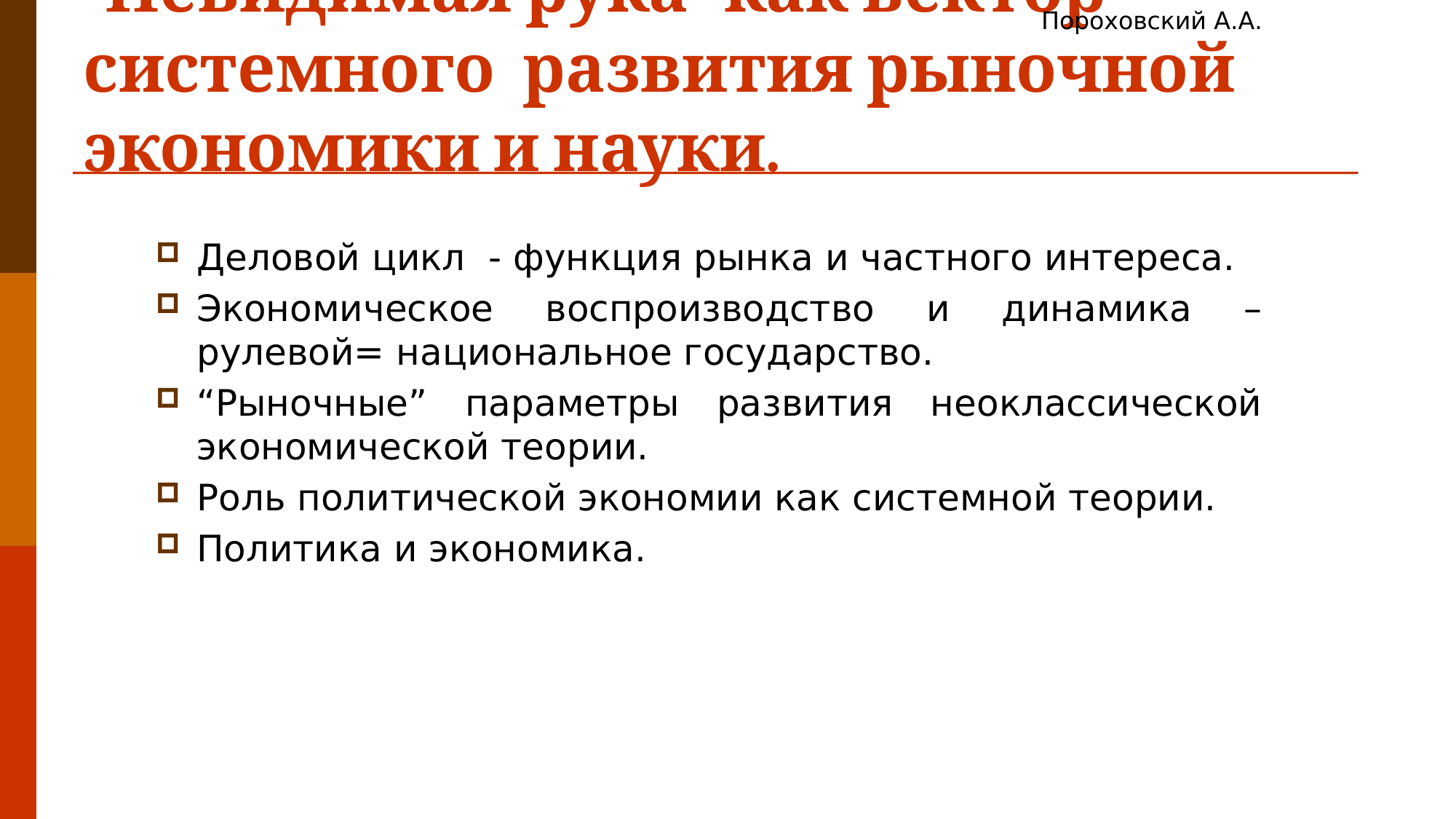

Пороховский А.А.
# “Невидимая рука” как вектор системного  развития рыночной экономики и науки.
Деловой цикл  - функция рынка и частного интереса.
Экономическое воспроизводство и динамика – рулевой= национальное государство.
“Рыночные” параметры развития неоклассической экономической теории.
Роль политической экономии как системной теории.
Политика и экономика.